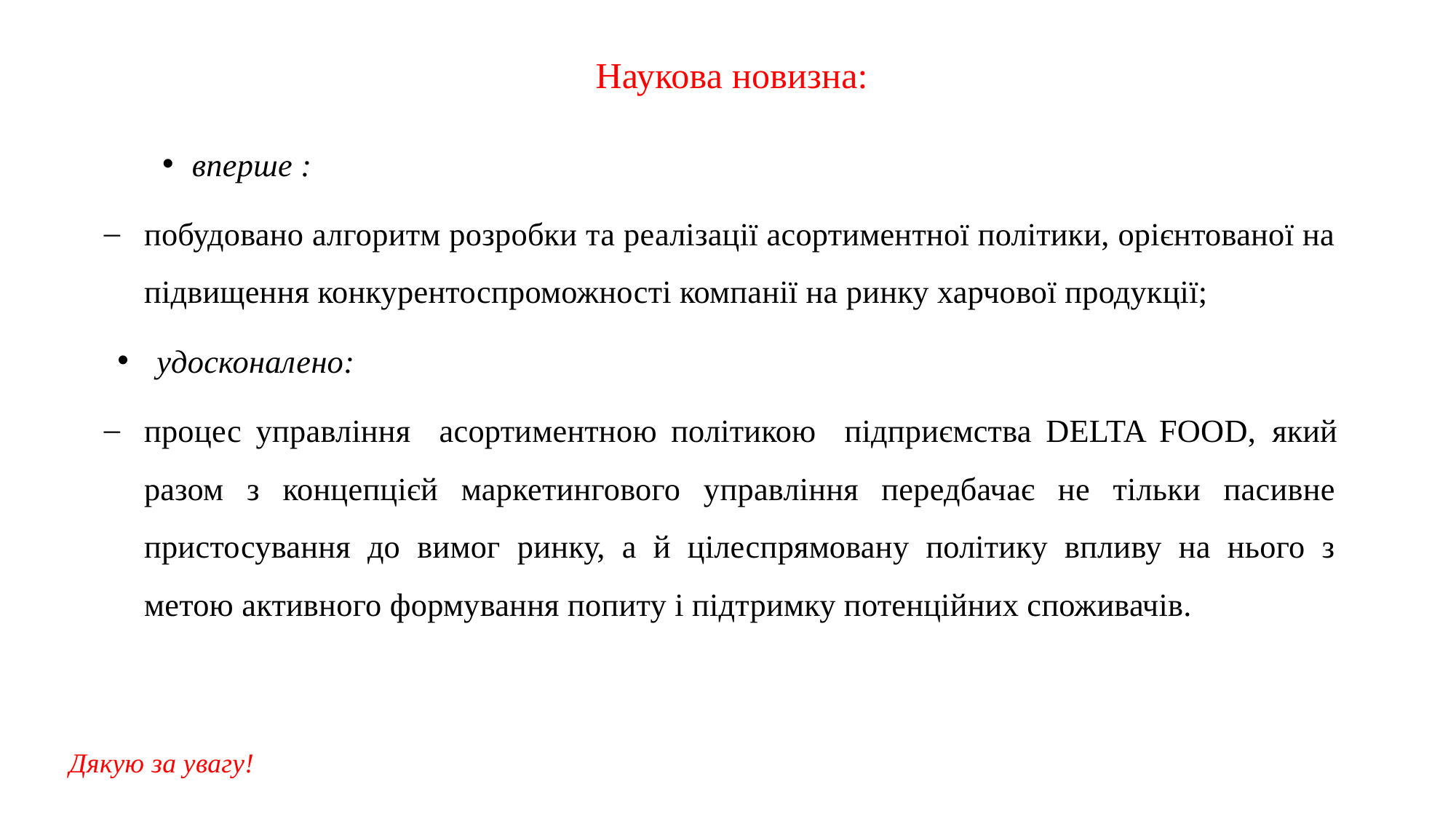

Наукова новизна:
вперше :
побудовано алгоритм розробки та реалізації асортиментної політики, орієнтованої на підвищення конкурентоспроможності компанії на ринку харчової продукції;
удосконалено:
процес управління  асортиментною політикою  підприємства DELTA FOOD, який разом з концепцієй маркетингового управління передбачає не тільки пасивне пристосування до вимог ринку, а й цілеспрямовану політику впливу на нього з метою активного формування попиту і підтримку потенційних споживачів.

Дякую за увагу!